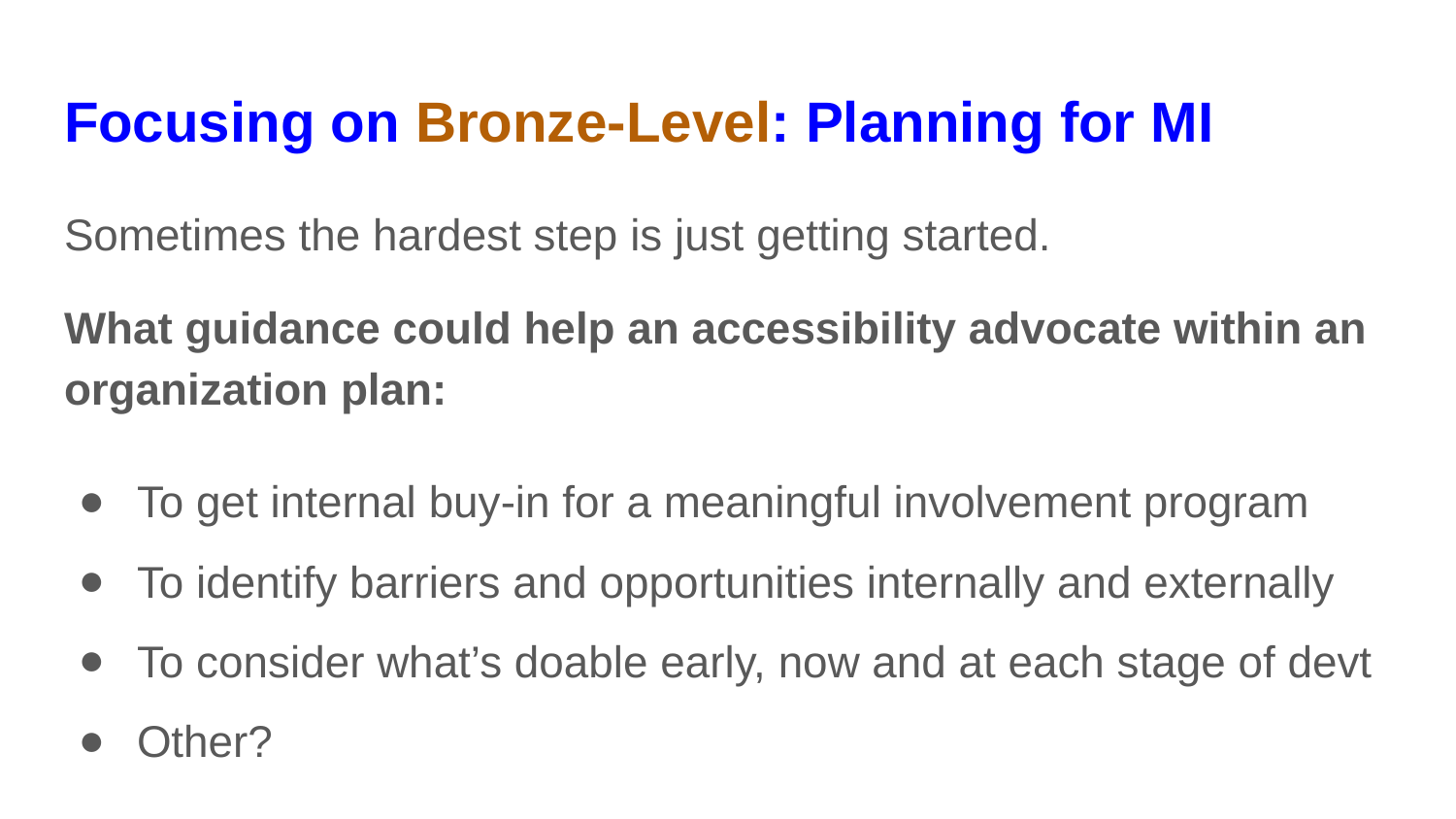

# Focusing on Bronze-Level: Planning for MI
Sometimes the hardest step is just getting started.
What guidance could help an accessibility advocate within an organization plan:
To get internal buy-in for a meaningful involvement program
To identify barriers and opportunities internally and externally
To consider what’s doable early, now and at each stage of devt
Other?